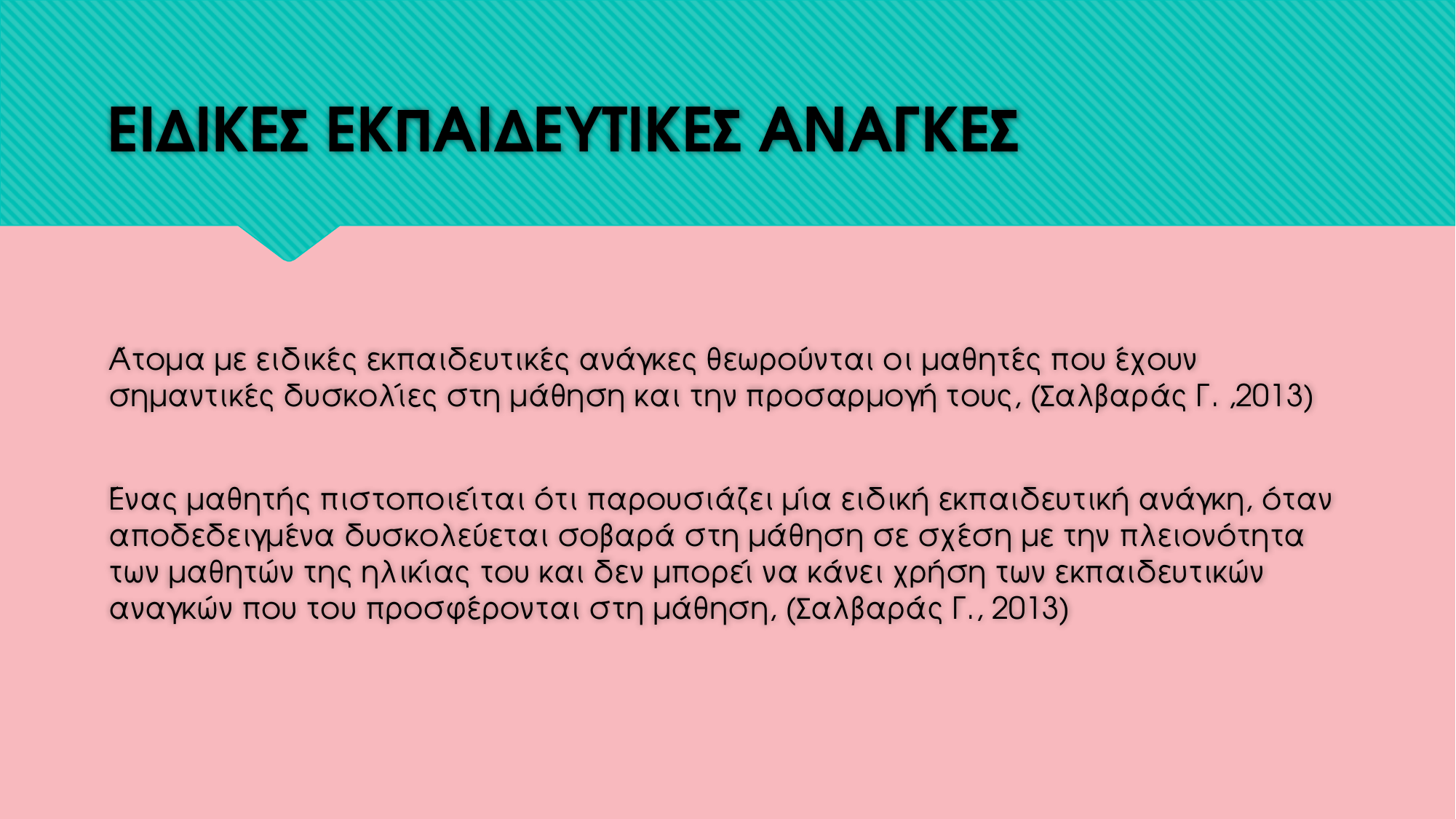

# ΕΙΔΙΚΕΣ ΕΚΠΑΙΔΕΥΤΙΚΕΣ ΑΝΑΓΚΕΣ
Άτομα με ειδικές εκπαιδευτικές ανάγκες θεωρούνται οι μαθητές που έχουν σημαντικές δυσκολίες στη μάθηση και την προσαρμογή τους, (Σαλβαράς Γ. ,2013)

Ένας μαθητής πιστοποιείται ότι παρουσιάζει μία ειδική εκπαιδευτική ανάγκη, όταν αποδεδειγμένα δυσκολεύεται σοβαρά στη μάθηση σε σχέση με την πλειονότητα των μαθητών της ηλικίας του και δεν μπορεί να κάνει χρήση των εκπαιδευτικών αναγκών που του προσφέρονται στη μάθηση, (Σαλβαράς Γ., 2013)